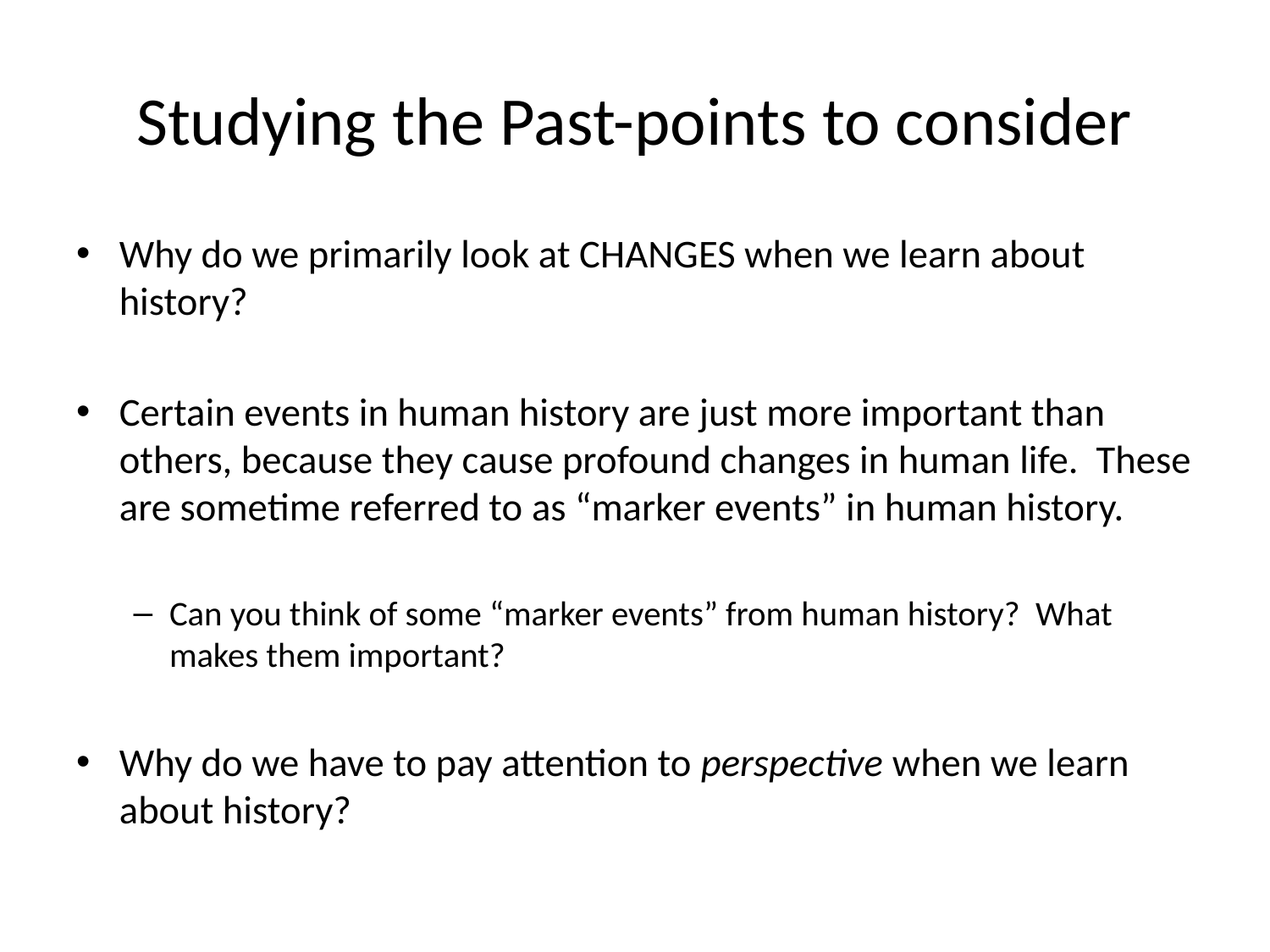

# Studying the Past-points to consider
Why do we primarily look at CHANGES when we learn about history?

Certain events in human history are just more important than others, because they cause profound changes in human life.  These are sometime referred to as “marker events” in human history.

Can you think of some “marker events” from human history?  What makes them important?

Why do we have to pay attention to perspective when we learn about history?